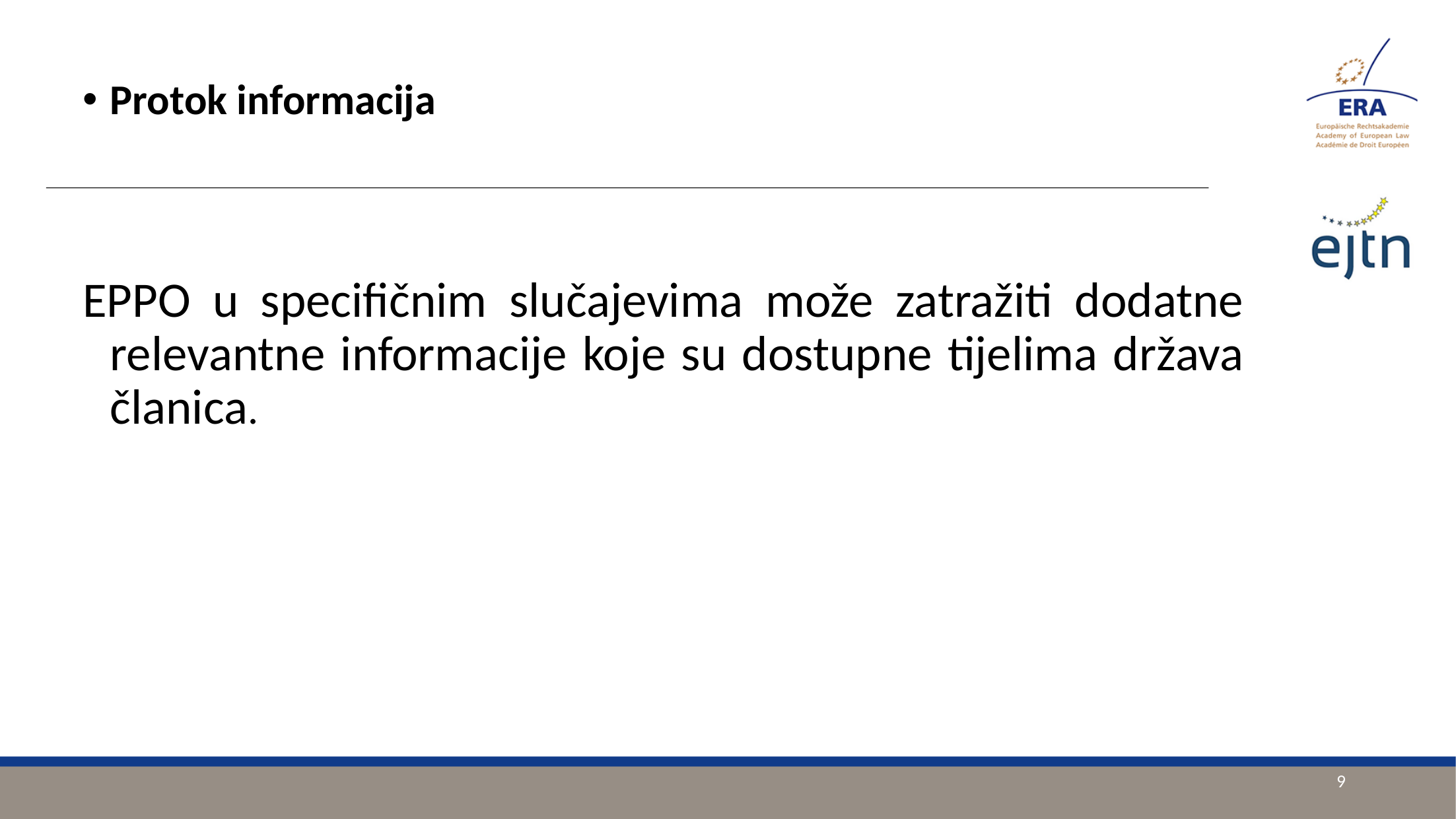

Protok informacija
EPPO u specifičnim slučajevima može zatražiti dodatne relevantne informacije koje su dostupne tijelima država članica.
9